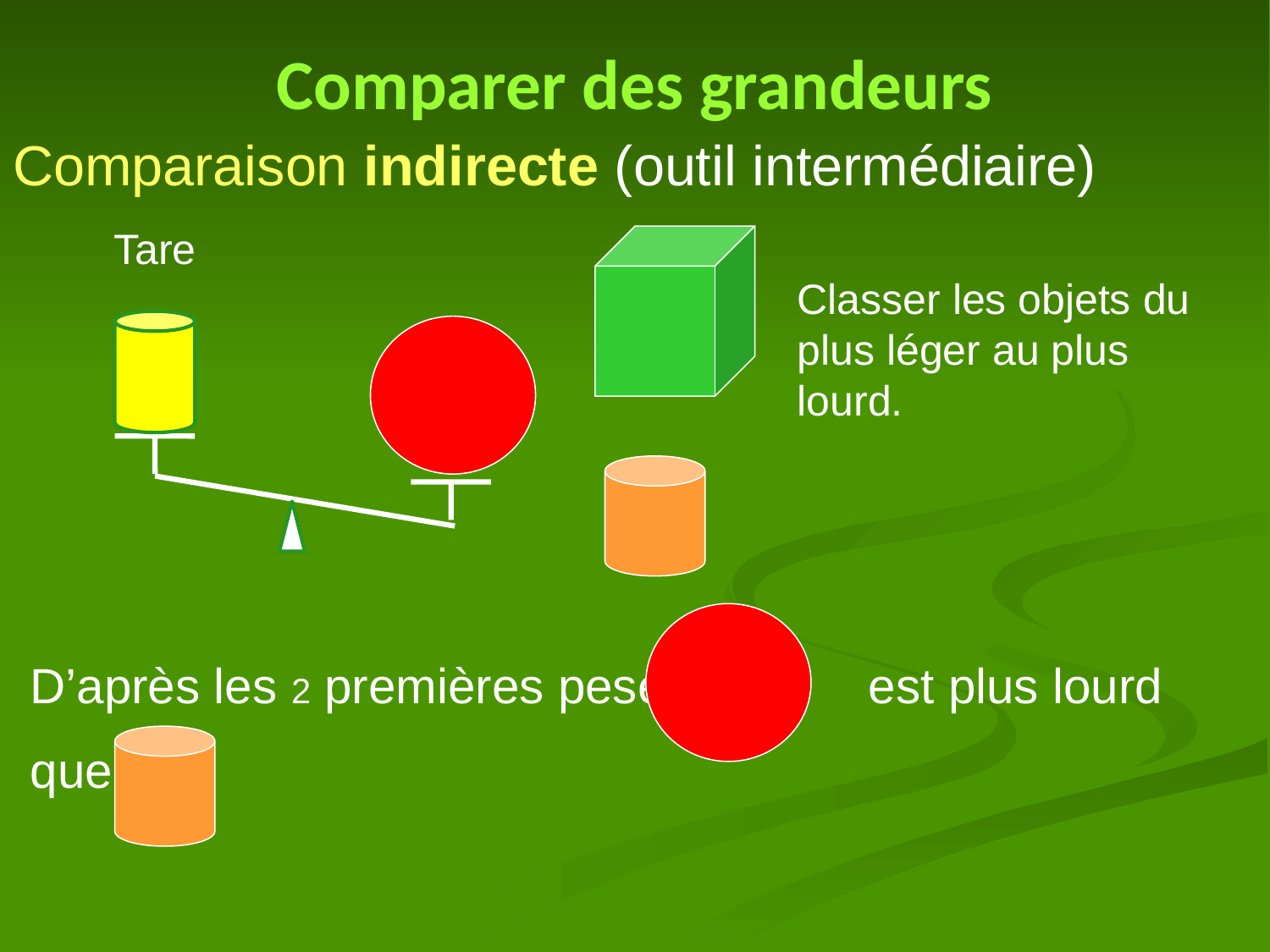

# Comparer des grandeurs
Comparaison indirecte (outil intermédiaire)

Tare

Classer les objets du plus léger au plus lourd.

D’après les 2 premières pesées           est plus lourd
que